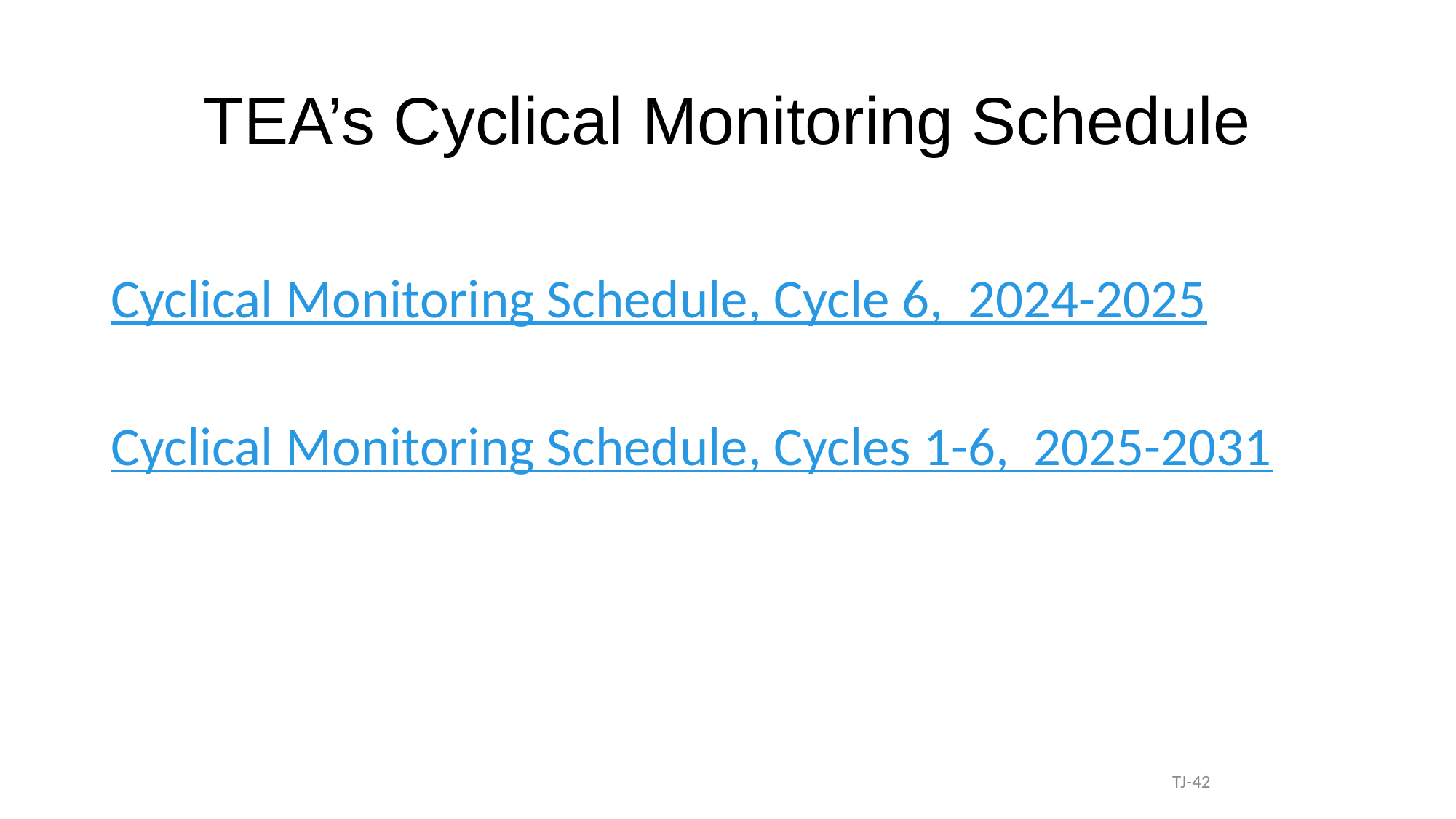

# TEA’s Cyclical Monitoring Schedule
Cyclical Monitoring Schedule, Cycle 6,  2024-2025

Cyclical Monitoring Schedule, Cycles 1-6,  2025-2031
TJ-42